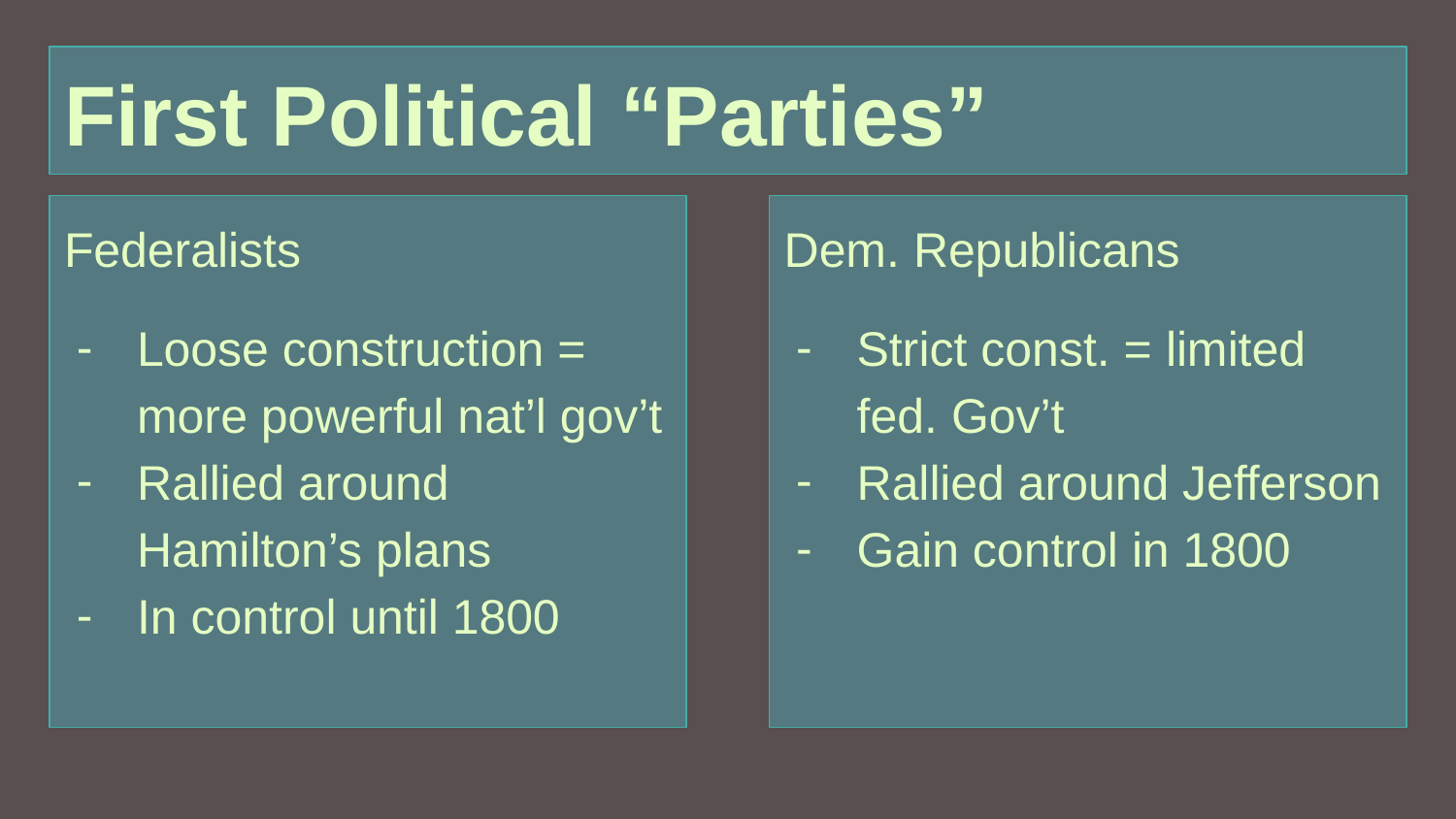

# First Political “Parties”
Federalists
Loose construction = more powerful nat’l gov’t
Rallied around Hamilton’s plans
In control until 1800
Dem. Republicans
Strict const. = limited fed. Gov’t
Rallied around Jefferson
Gain control in 1800